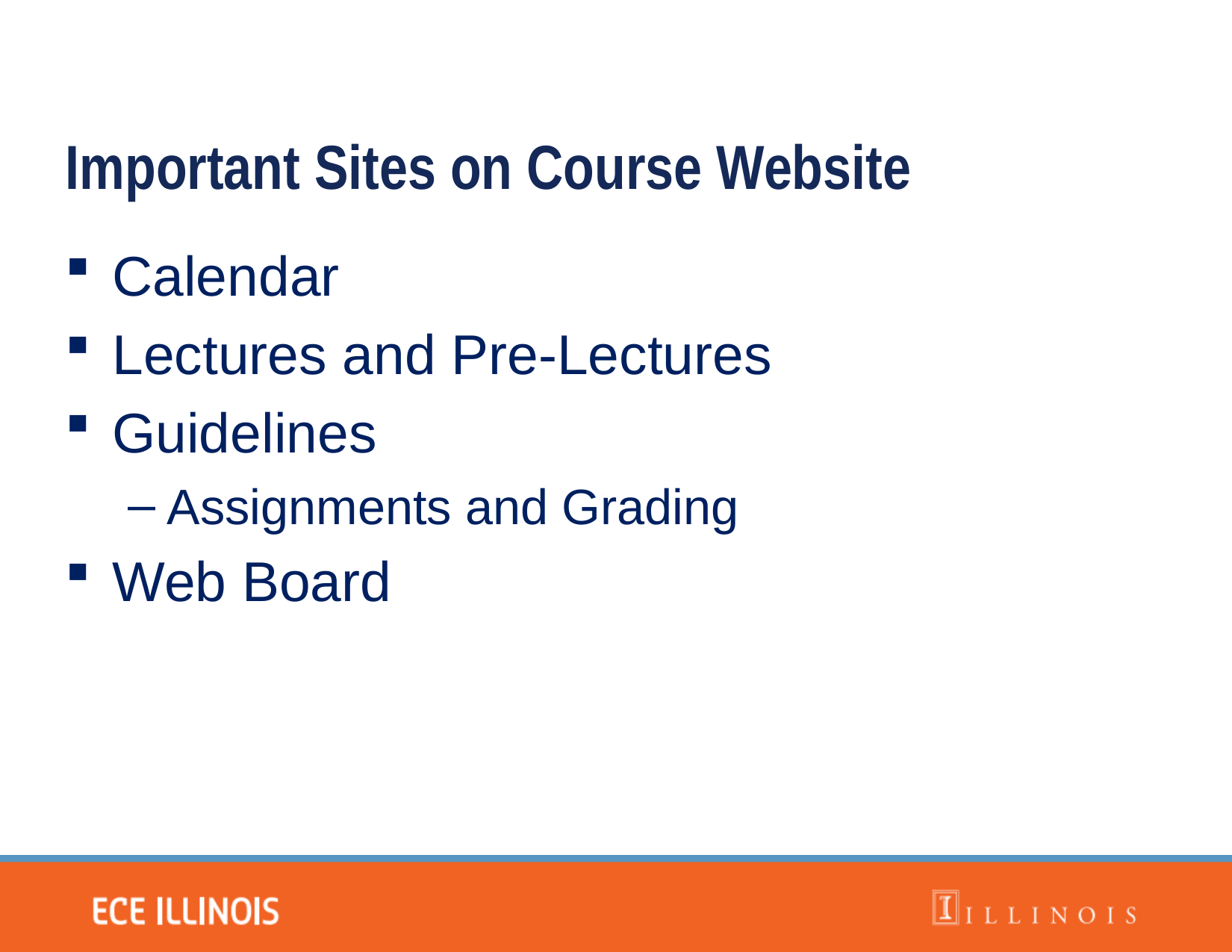

Important Sites on Course Website
Calendar
Lectures and Pre-Lectures
Guidelines
Assignments and Grading
Web Board